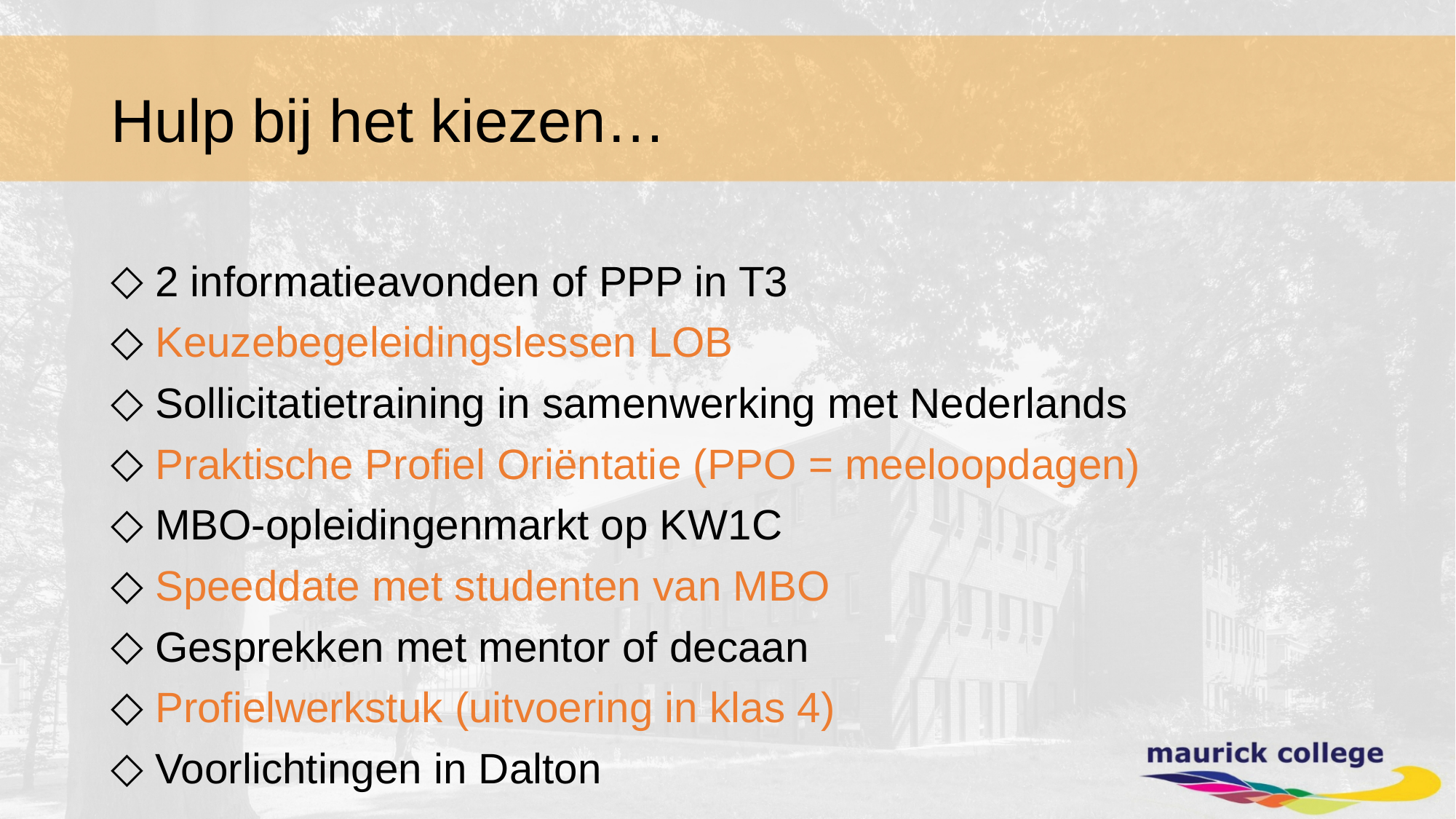

# Hulp bij het kiezen…
 2 informatieavonden of PPP in T3
 Keuzebegeleidingslessen LOB
 Sollicitatietraining in samenwerking met Nederlands
 Praktische Profiel Oriëntatie (PPO = meeloopdagen)
 MBO-opleidingenmarkt op KW1C
 Speeddate met studenten van MBO
 Gesprekken met mentor of decaan
 Profielwerkstuk (uitvoering in klas 4)
 Voorlichtingen in Dalton